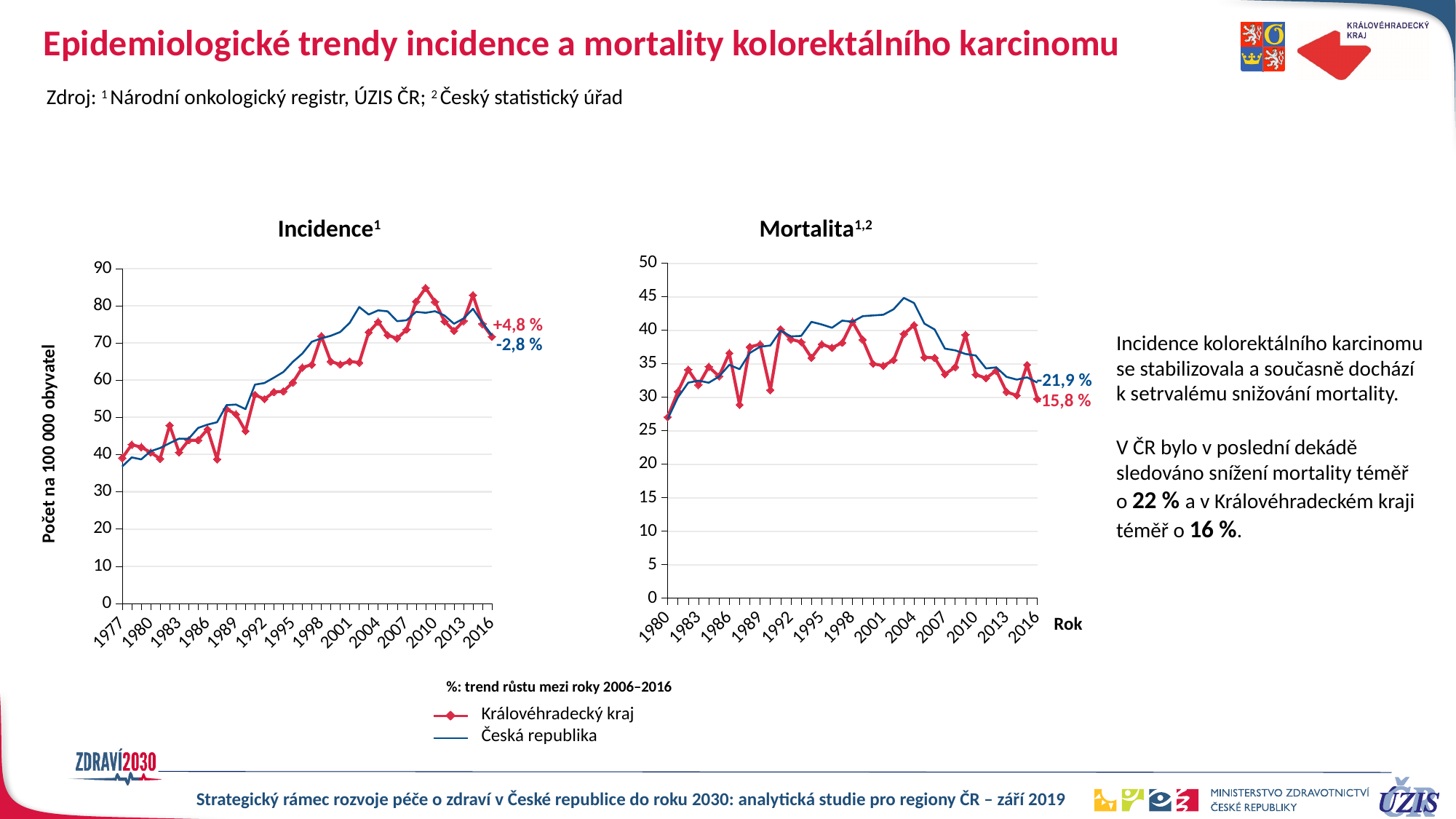

# Epidemiologické trendy incidence a mortality kolorektálního karcinomu
Zdroj: 1 Národní onkologický registr, ÚZIS ČR; 2 Český statistický úřad
Incidence1
Mortalita1,2

### Chart

| Category | Královéhradecký kraj | ČR |
|---|---|---|
| 1980 | 27.04198089626376 | 26.751707102379896 |
| 1981 | 30.848457398815277 | 29.994766437098054 |
| 1982 | 34.10805646579819 | 32.166845941929544 |
| 1983 | 31.825040943451548 | 32.479461146953 |
| 1984 | 34.538172733812694 | 32.165977994755124 |
| 1985 | 33.130075841011454 | 33.08403451145441 |
| 1986 | 36.580052036917166 | 34.831385833824996 |
| 1987 | 28.874573158483745 | 34.18742633228053 |
| 1988 | 37.50399264993522 | 36.60552902810727 |
| 1989 | 37.88803815379311 | 37.54008417278205 |
| 1990 | 31.071629985380167 | 37.721683647375116 |
| 1991 | 40.14560920961976 | 39.93721020786168 |
| 1992 | 38.65285760215011 | 39.078071532061024 |
| 1993 | 38.23367629421896 | 39.155492024815196 |
| 1994 | 35.88708732103795 | 41.253223391816036 |
| 1995 | 37.89498757585765 | 40.85856615181905 |
| 1996 | 37.38506800650897 | 40.36701410024456 |
| 1997 | 38.138549578306936 | 41.431951925348336 |
| 1998 | 41.247483089436486 | 41.262977366654674 |
| 1999 | 38.57724232484936 | 42.0994936779767 |
| 2000 | 35.00835302931088 | 42.20977107526763 |
| 2001 | 34.69220206482174 | 42.311411992263054 |
| 2002 | 35.53867519108872 | 43.1241786162501 |
| 2003 | 39.43620828160374 | 44.8162753264153 |
| 2004 | 40.76819714988254 | 44.05833178128218 |
| 2005 | 35.95881346867476 | 40.990446441169375 |
| 2006 | 35.875452085328945 | 40.110470352245514 |
| 2007 | 33.422763444942355 | 37.25773391022436 |
| 2008 | 34.50686795070757 | 37.000133848631386 |
| 2009 | 39.31391802867752 | 36.458112916637596 |
| 2010 | 33.375669317476586 | 36.226210147959826 |
| 2011 | 32.849020846494 | 34.29658466988394 |
| 2012 | 33.97856458638327 | 34.45524272533834 |
| 2013 | 30.794144765085964 | 33.04245884605991 |
| 2014 | 30.268428397948274 | 32.627751089974964 |
| 2015 | 34.828668347633645 | 32.96043931570524 |
| 2016 | 29.75450717283196 | 32.180867073710466 |

### Chart

| Category | Královéhradecký kraj | ČR |
|---|---|---|
| 1977 | 39.08890574373816 | 36.788376674211314 |
| 1978 | 42.67125635605325 | 39.23454369320047 |
| 1979 | 42.012468446143934 | 38.70810511659496 |
| 1980 | 40.562971344395635 | 40.89673270226395 |
| 1981 | 38.87262261816029 | 41.77149556214238 |
| 1982 | 47.85842477923516 | 43.066756087914705 |
| 1983 | 40.58586682114327 | 44.284011873886726 |
| 1984 | 43.84379440302647 | 44.22338129844492 |
| 1985 | 43.874965302961115 | 47.164816226940424 |
| 1986 | 46.80094892958519 | 48.056291695793526 |
| 1987 | 38.73855777784155 | 48.69147577398575 |
| 1988 | 52.21847780445526 | 53.28127385309837 |
| 1989 | 50.81665780816802 | 53.443955308192024 |
| 1990 | 46.33803778166523 | 52.215919727793995 |
| 1991 | 56.05918403145101 | 58.80480162255466 |
| 1992 | 54.90873229464315 | 59.22770216578 |
| 1993 | 56.8094718522593 | 60.674072685177165 |
| 1994 | 56.98653062034167 | 62.199102529546266 |
| 1995 | 59.368813868843645 | 64.91294589293972 |
| 1996 | 63.392071837123915 | 67.14263680554606 |
| 1997 | 64.16675402985291 | 70.31494300753073 |
| 1998 | 71.82127537941352 | 71.21943268651415 |
| 1999 | 65.01985912967568 | 71.92604648702141 |
| 2000 | 64.2122122921039 | 72.93256570477517 |
| 2001 | 65.02517455081772 | 75.40938198343693 |
| 2002 | 64.69861380941794 | 79.64101547588447 |
| 2003 | 72.84744029796246 | 77.6246903564923 |
| 2004 | 75.68624941727073 | 78.74067434426614 |
| 2005 | 72.10015898541386 | 78.48278088569069 |
| 2006 | 71.20457748915541 | 75.83781499819902 |
| 2007 | 73.5664086695742 | 76.09451374540103 |
| 2008 | 81.11823931867906 | 78.35322462063117 |
| 2009 | 84.75936455724052 | 78.08231660473076 |
| 2010 | 81.00365147863236 | 78.51864656216594 |
| 2011 | 75.80543272267846 | 77.35785208873821 |
| 2012 | 73.19850349726184 | 75.15258410514282 |
| 2013 | 75.8985097445354 | 76.55042438105328 |
| 2014 | 82.83036992731952 | 79.15602630477036 |
| 2015 | 75.09931612458504 | 75.40589713952708 |
| 2016 | 71.66481910529649 | 72.02835247968724 |
+4,8 %
Incidence kolorektálního karcinomu se stabilizovala a současně dochází k setrvalému snižování mortality.
V ČR bylo v poslední dekádě sledováno snížení mortality téměř o 22 % a v Královéhradeckém kraji téměř o 16 %.
-2,8 %
-21,9 %
-15,8 %
Počet na 100 000 obyvatel
Rok
%: trend růstu mezi roky 2006–2016
Královéhradecký kraj
Česká republika